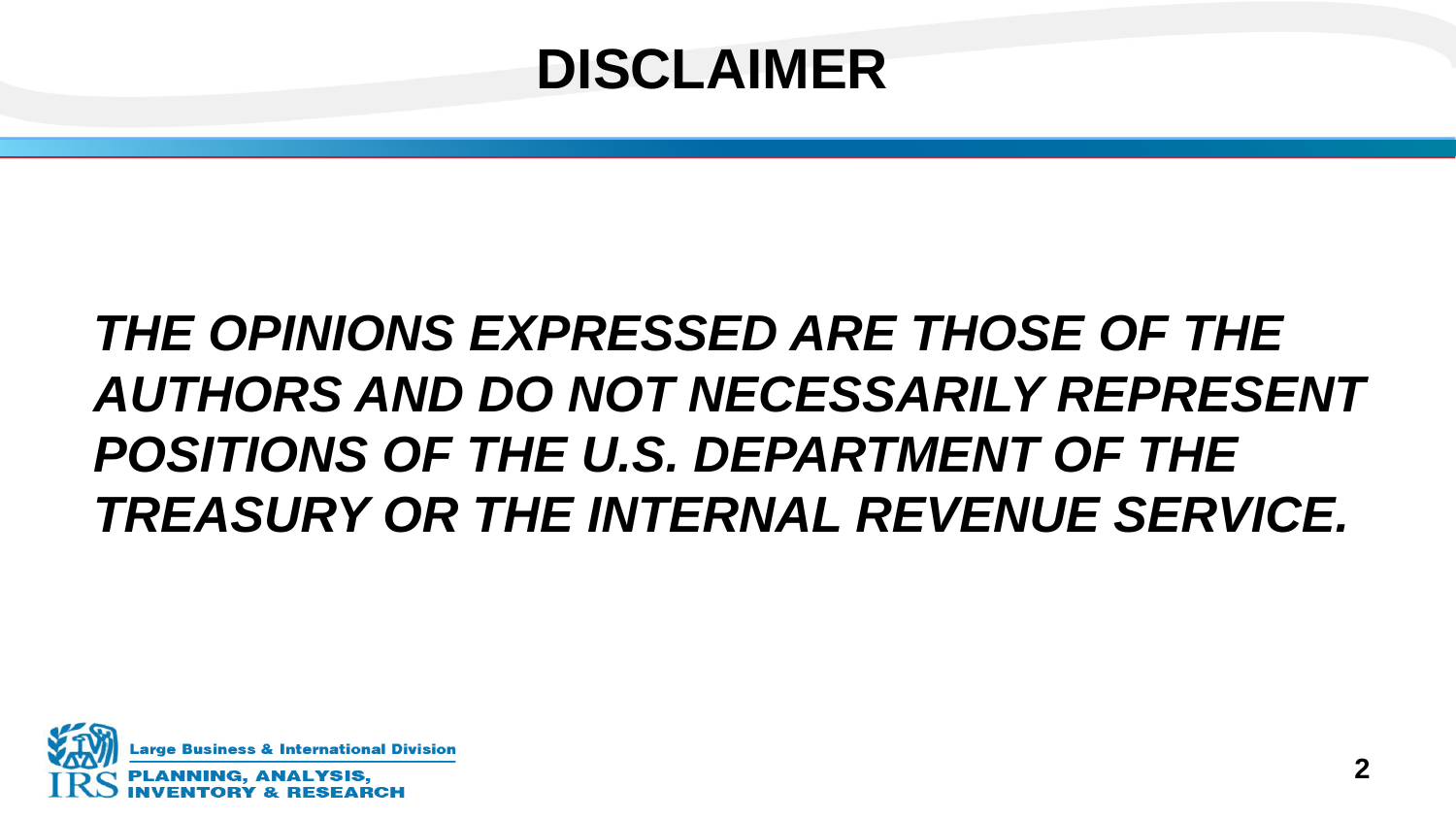

DISCLAIMER

# The opinions expressed are those of the authors and do not necessarily represent positions of the U.S. Department of the Treasury or the Internal Revenue Service.
2